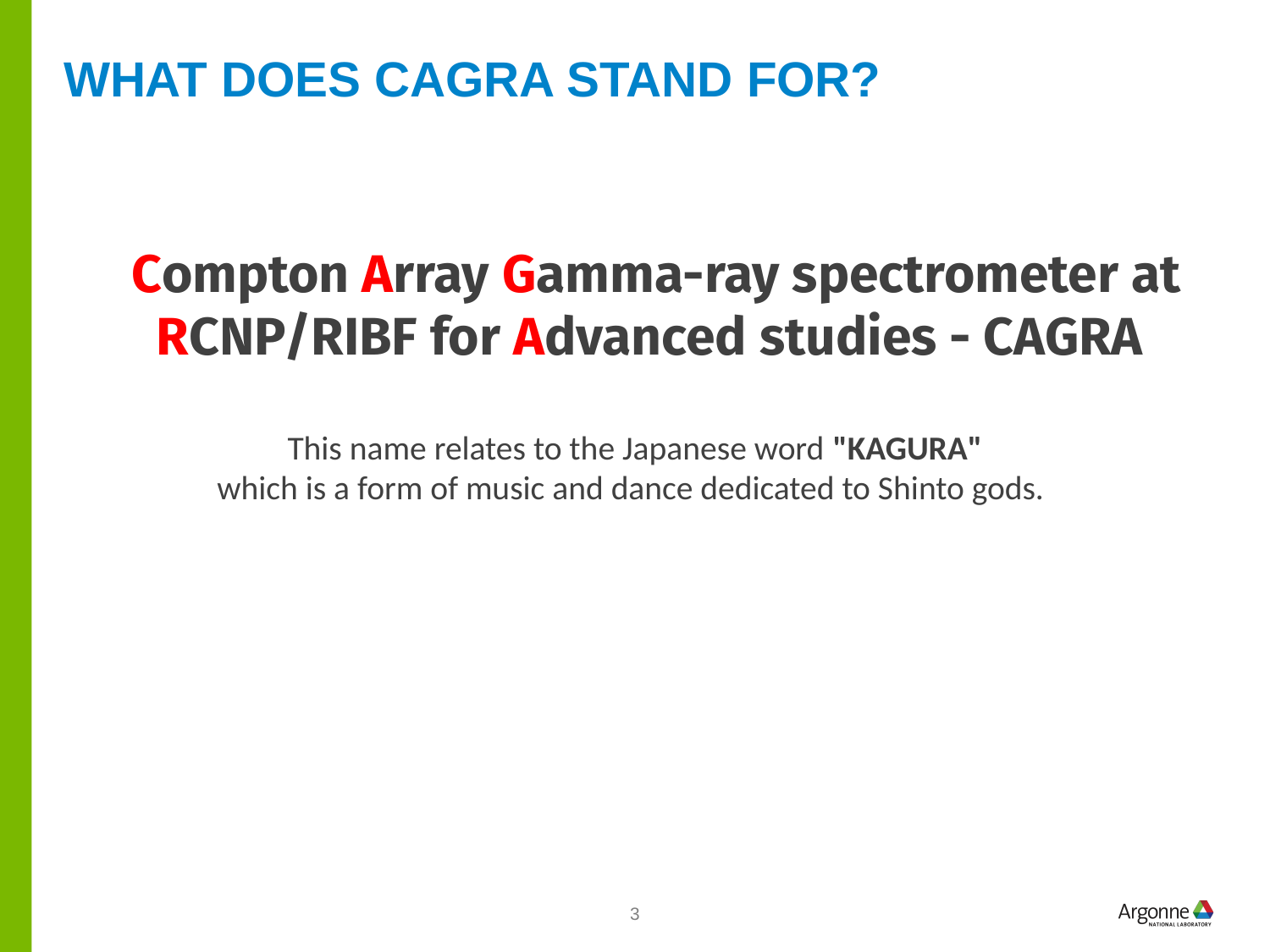

# What Does CAGRA stand for?
KCAGRA
Compton Array Gamma-ray spectrometer at RCNP/RIBF for Advanced studies - CAGRA

This name relates to the Japanese word "KAGURA"
which is a form of music and dance dedicated to Shinto gods.
3